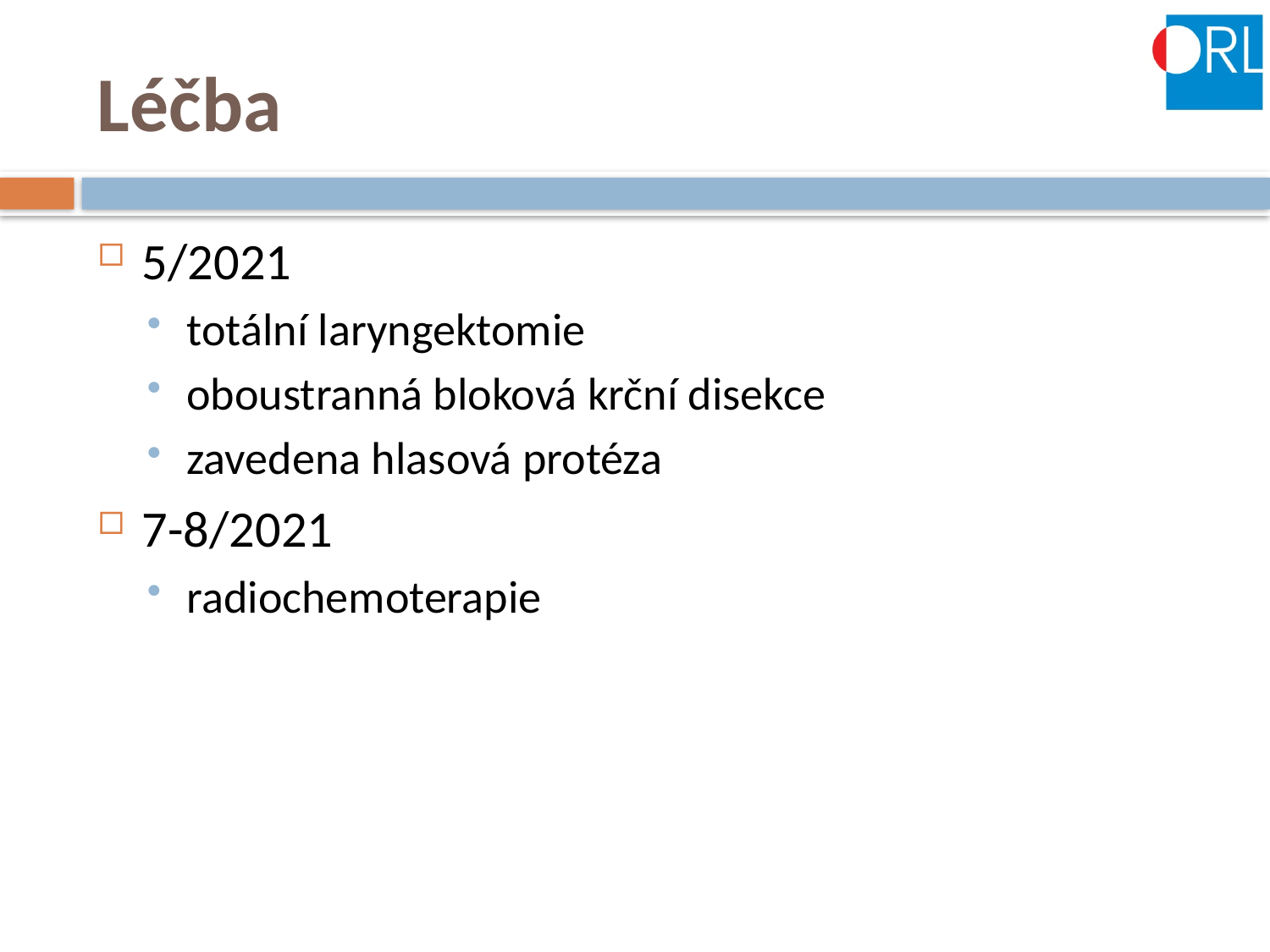

# Léčba
5/2021
totální laryngektomie
oboustranná bloková krční disekce
zavedena hlasová protéza
7-8/2021
radiochemoterapie